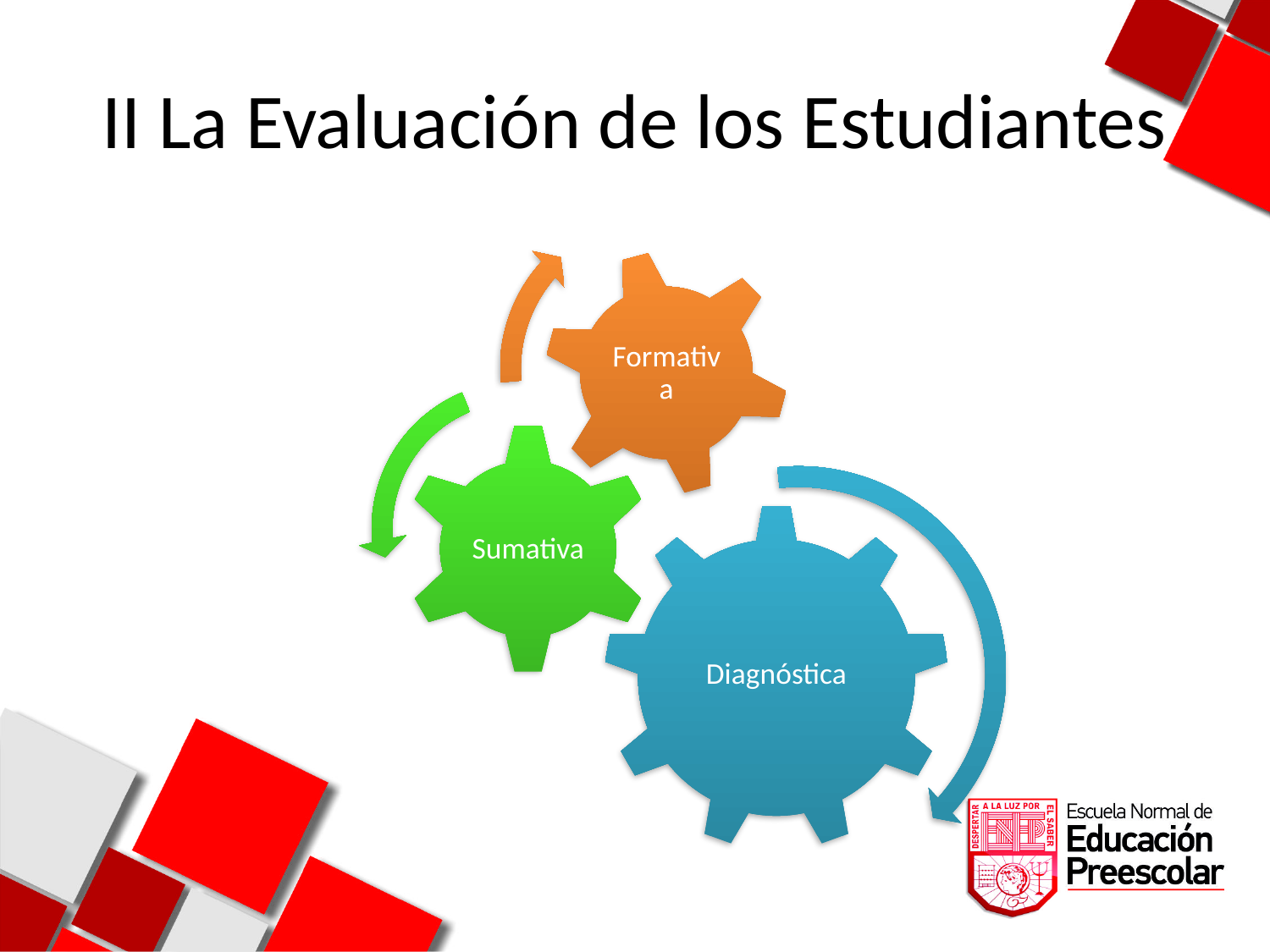

# II La Evaluación de los Estudiantes
Diagnóstica
Sumativa
Formativa